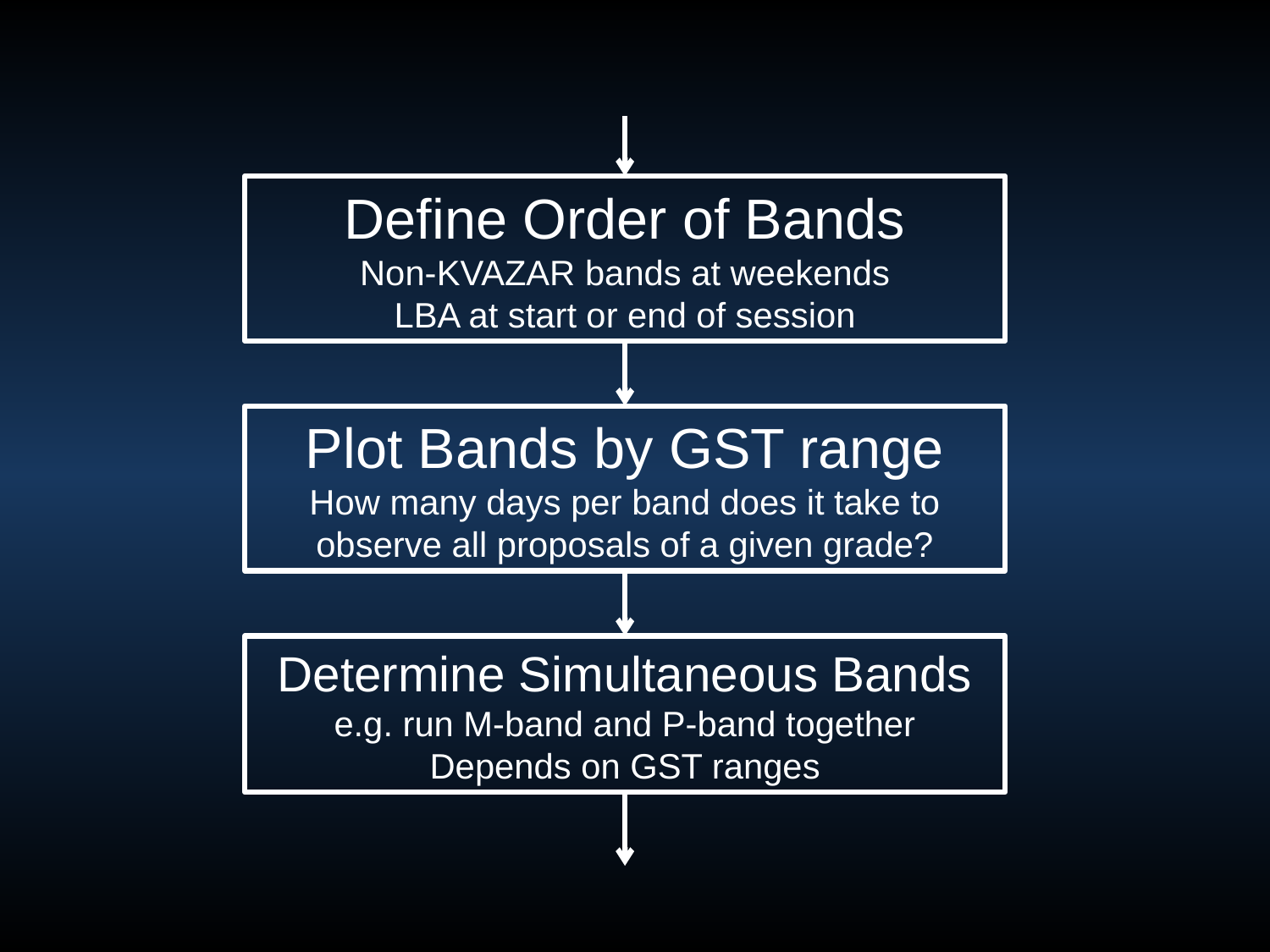

Define Order of Bands
Non-KVAZAR bands at weekends
LBA at start or end of session
Plot Bands by GST range
How many days per band does it take to observe all proposals of a given grade?
Determine Simultaneous Bands
e.g. run M-band and P-band together
Depends on GST ranges